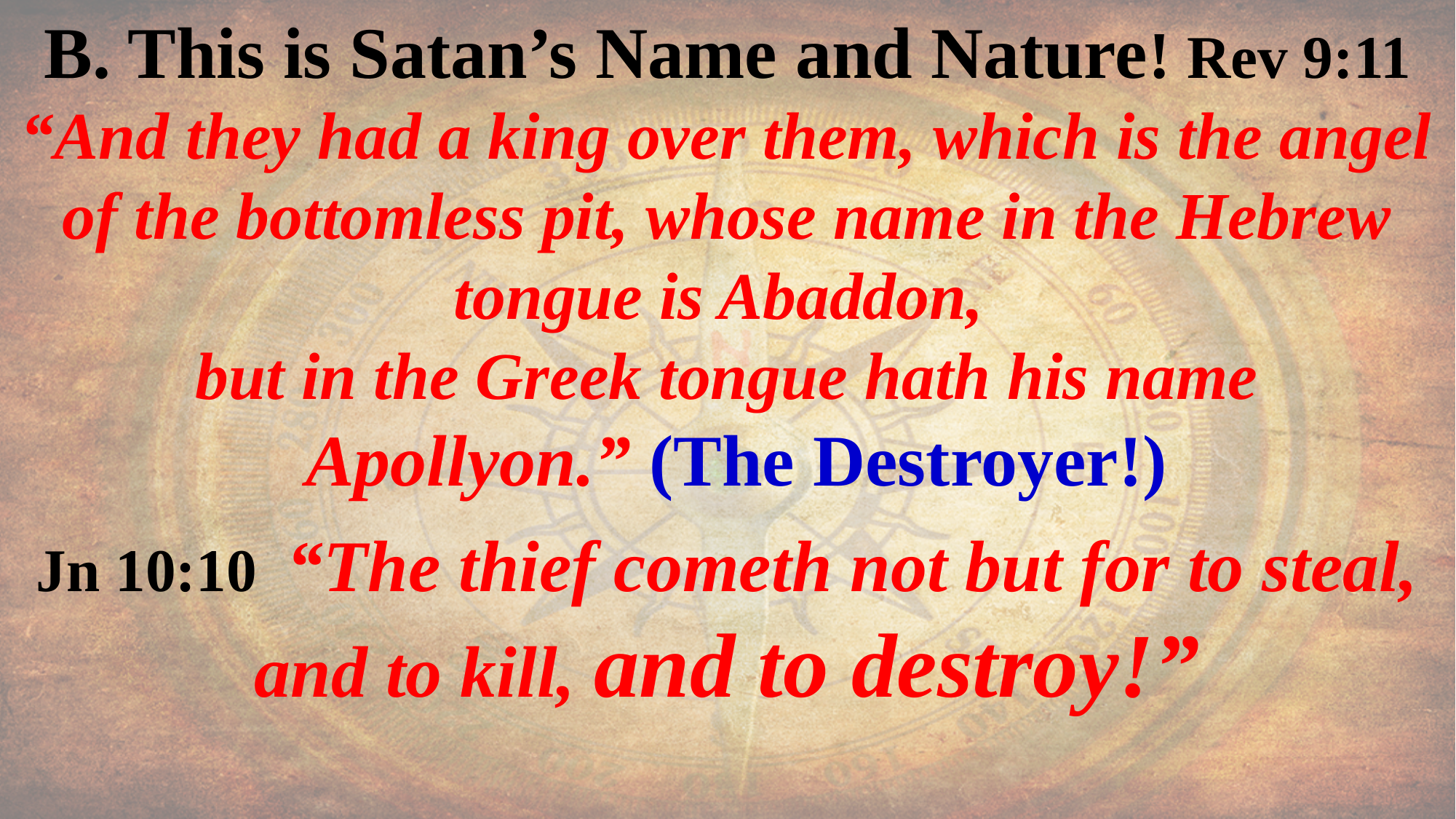

B. This is Satan’s Name and Nature! Rev 9:11 “And they had a king over them, which is the angel of the bottomless pit, whose name in the Hebrew tongue is Abaddon,
but in the Greek tongue hath his name
 Apollyon.” (The Destroyer!)
Jn 10:10  “The thief cometh not but for to steal, and to kill, and to destroy!”